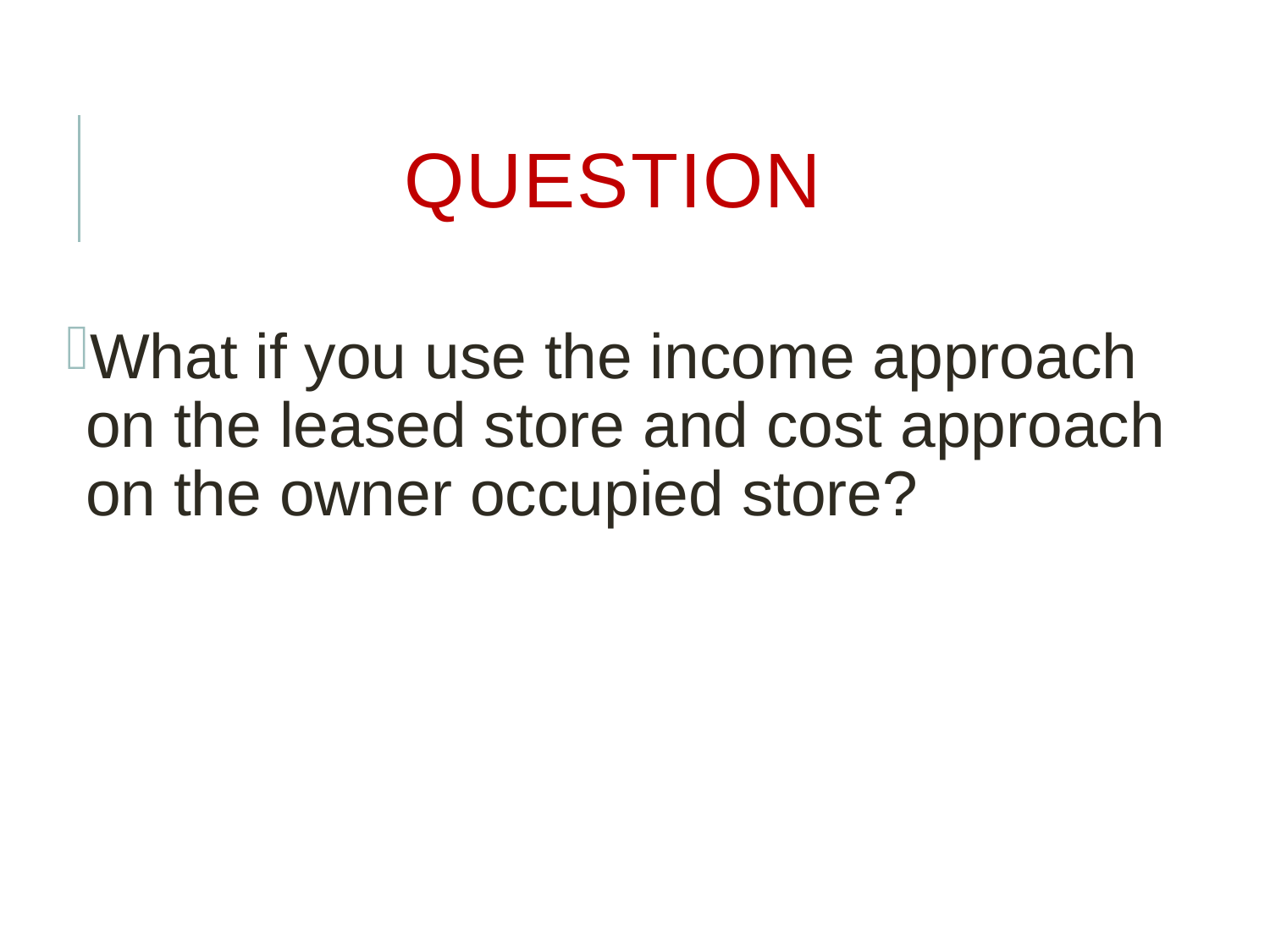

# Question
What if you use the income approach on the leased store and cost approach on the owner occupied store?